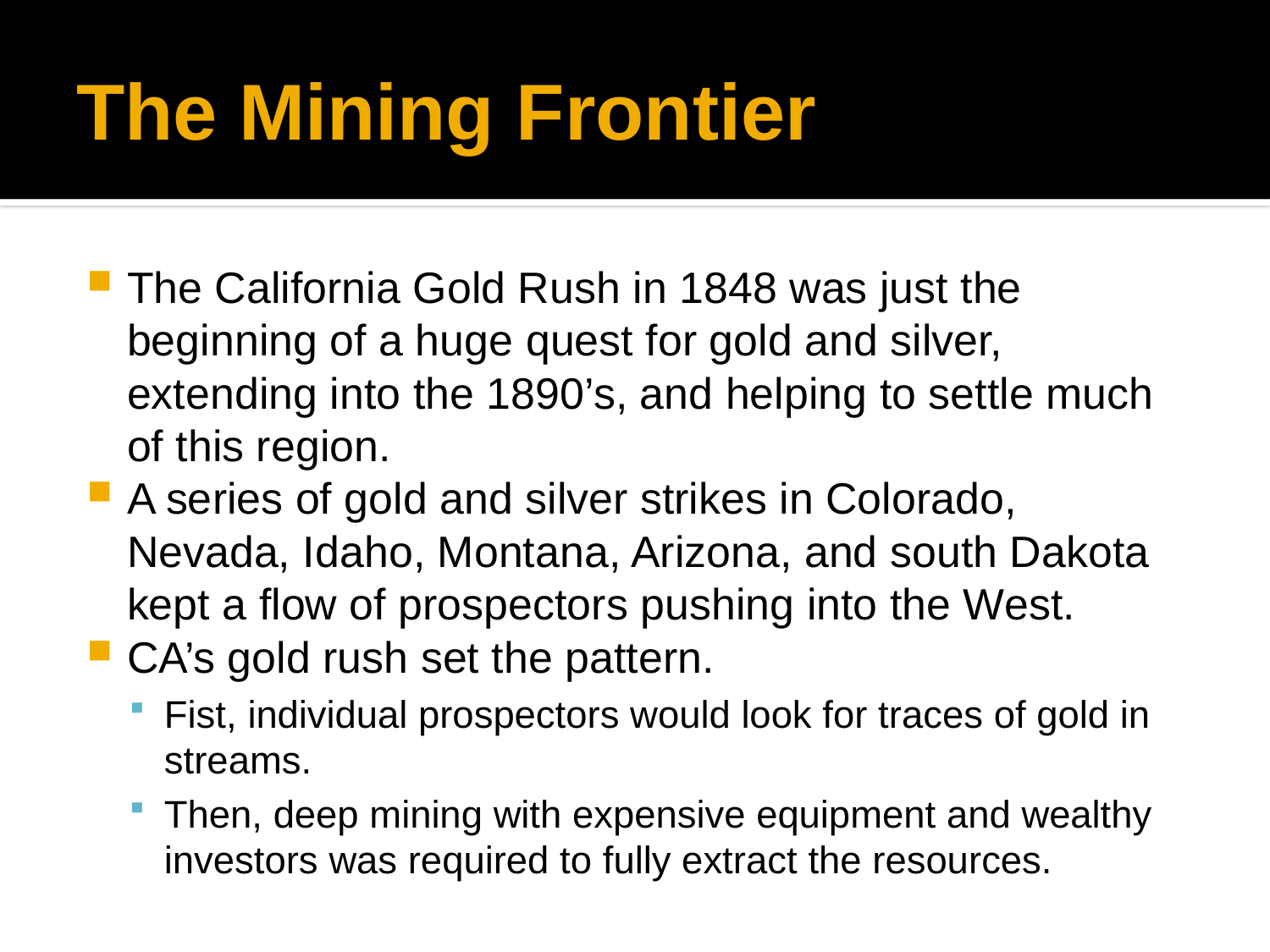

# The Mining Frontier
The California Gold Rush in 1848 was just the beginning of a huge quest for gold and silver, extending into the 1890’s, and helping to settle much of this region.
A series of gold and silver strikes in Colorado, Nevada, Idaho, Montana, Arizona, and south Dakota kept a flow of prospectors pushing into the West.
CA’s gold rush set the pattern.
Fist, individual prospectors would look for traces of gold in streams.
Then, deep mining with expensive equipment and wealthy investors was required to fully extract the resources.